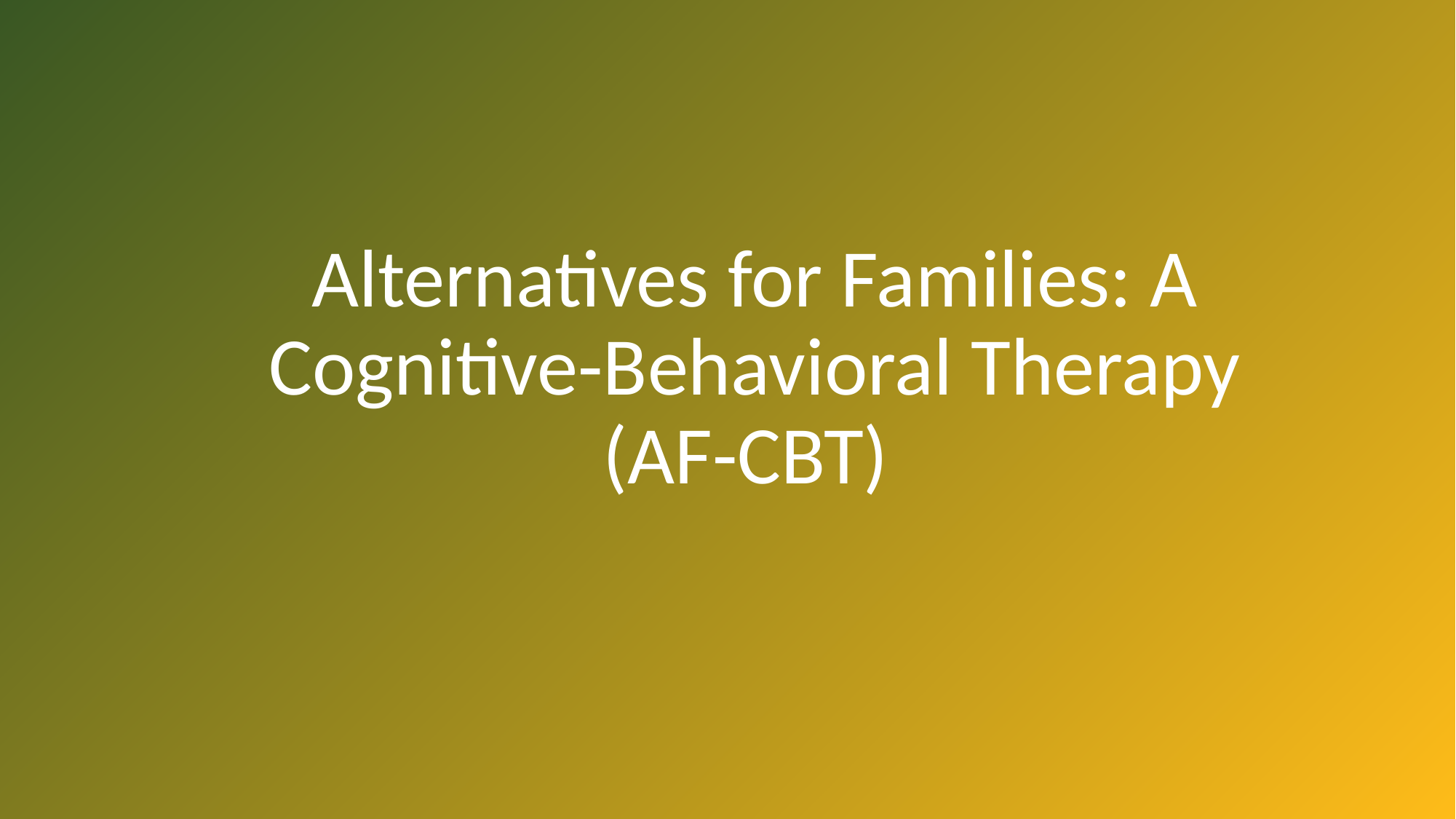

# Alternatives for Families: A Cognitive-Behavioral Therapy (AF-CBT)